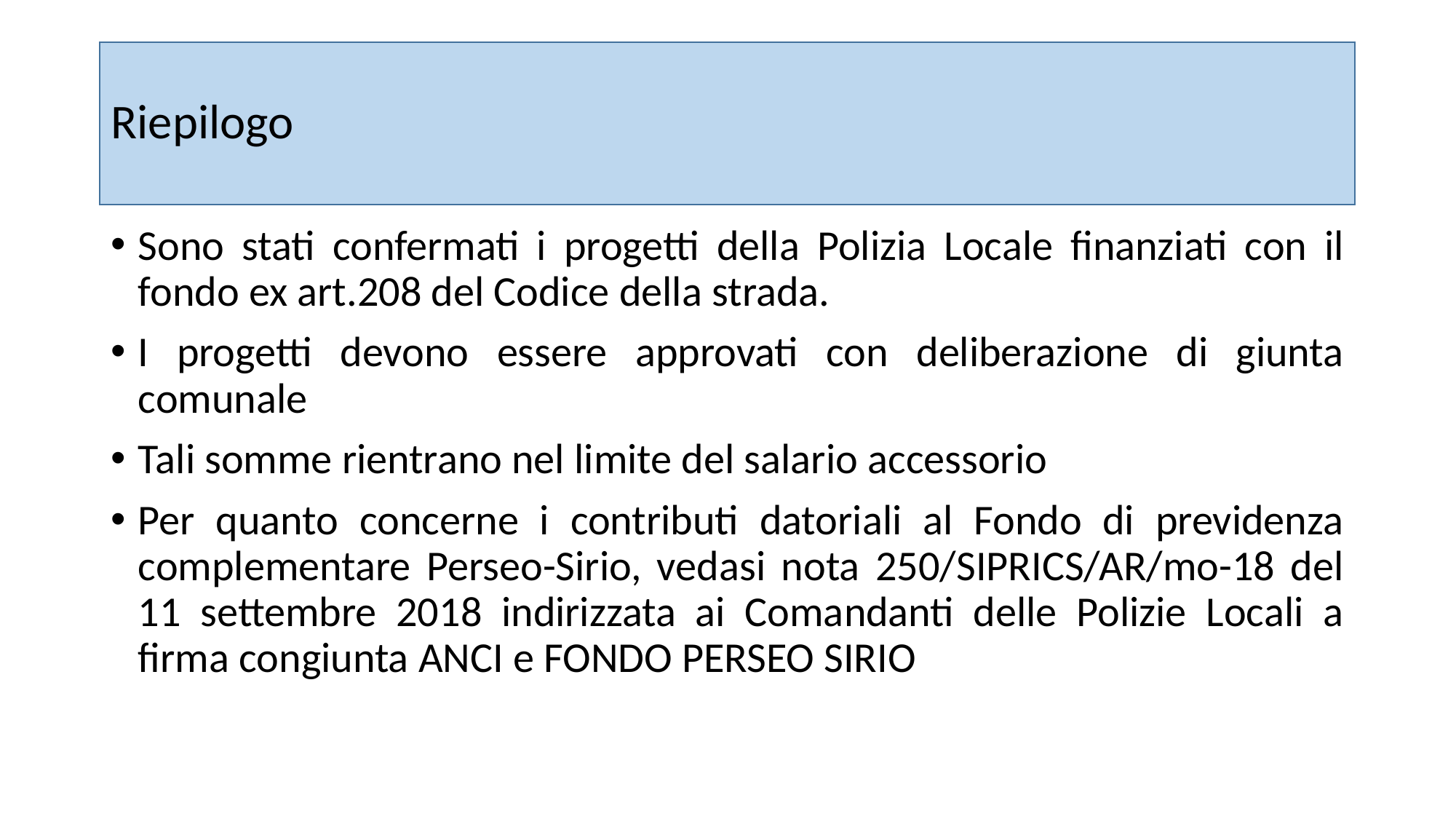

# Riepilogo
Sono stati confermati i progetti della Polizia Locale finanziati con il fondo ex art.208 del Codice della strada.
I progetti devono essere approvati con deliberazione di giunta comunale
Tali somme rientrano nel limite del salario accessorio
Per quanto concerne i contributi datoriali al Fondo di previdenza complementare Perseo-Sirio, vedasi nota 250/SIPRICS/AR/mo-18 del 11 settembre 2018 indirizzata ai Comandanti delle Polizie Locali a firma congiunta ANCI e FONDO PERSEO SIRIO